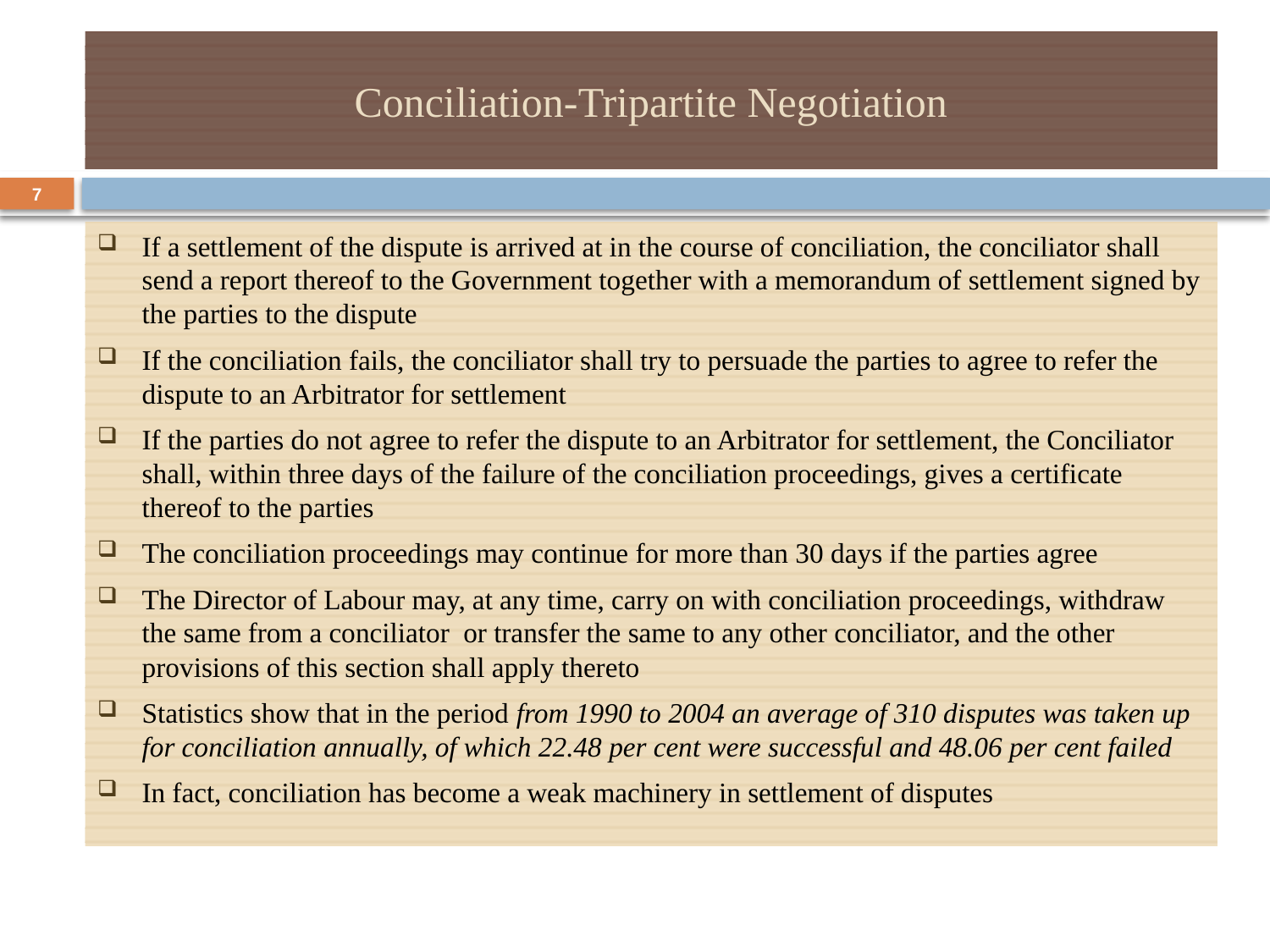

# Conciliation-Tripartite Negotiation
7
If a settlement of the dispute is arrived at in the course of conciliation, the conciliator shall send a report thereof to the Government together with a memorandum of settlement signed by the parties to the dispute
If the conciliation fails, the conciliator shall try to persuade the parties to agree to refer the dispute to an Arbitrator for settlement
If the parties do not agree to refer the dispute to an Arbitrator for settlement, the Conciliator shall, within three days of the failure of the conciliation proceedings, gives a certificate thereof to the parties
The conciliation proceedings may continue for more than 30 days if the parties agree
The Director of Labour may, at any time, carry on with conciliation proceedings, withdraw the same from a conciliator  or transfer the same to any other conciliator, and the other provisions of this section shall apply thereto
Statistics show that in the period from 1990 to 2004 an average of 310 disputes was taken up for conciliation annually, of which 22.48 per cent were successful and 48.06 per cent failed
In fact, conciliation has become a weak machinery in settlement of disputes